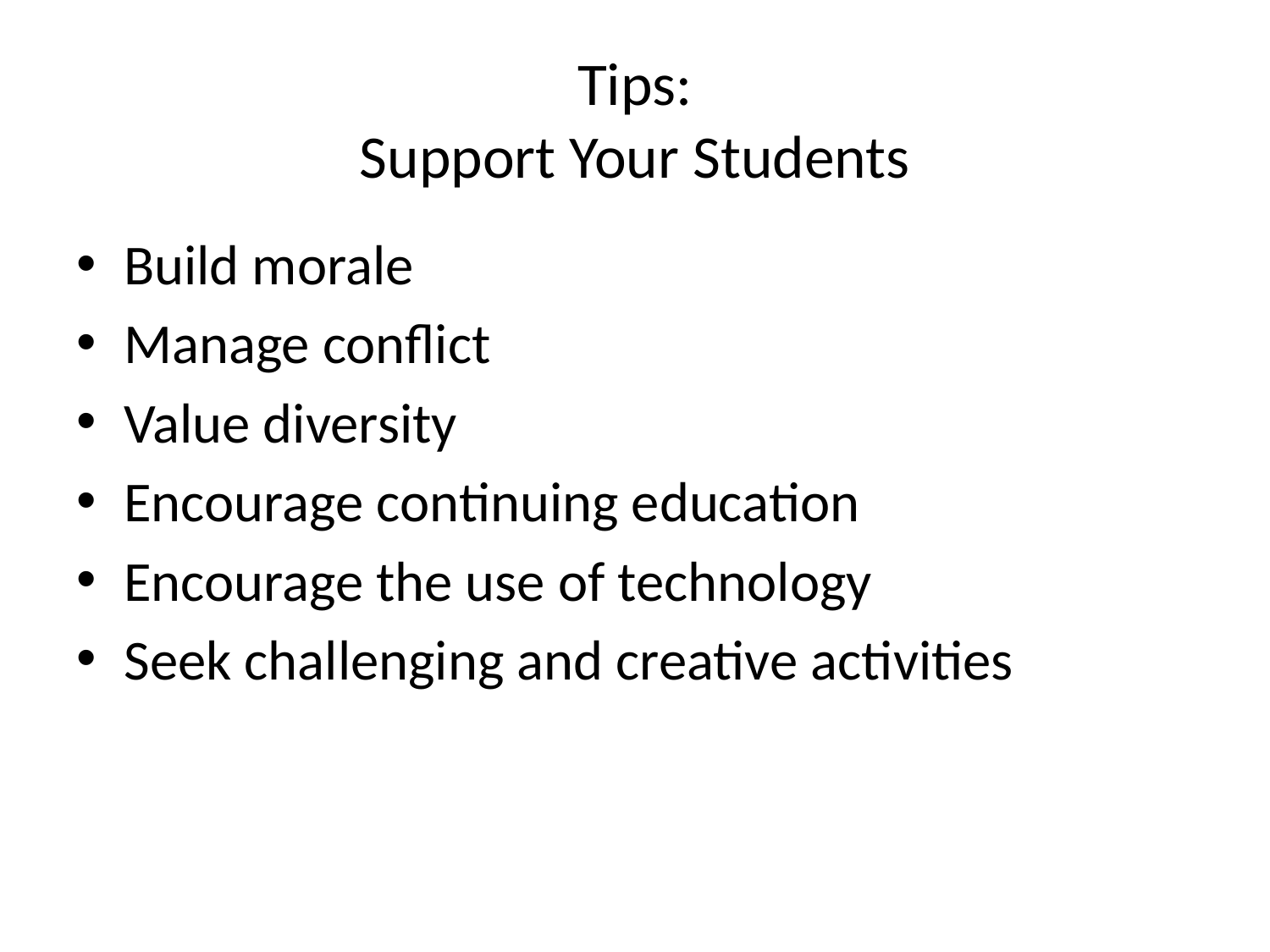

# Tips: Support Your Students
Build morale
Manage conflict
Value diversity
Encourage continuing education
Encourage the use of technology
Seek challenging and creative activities